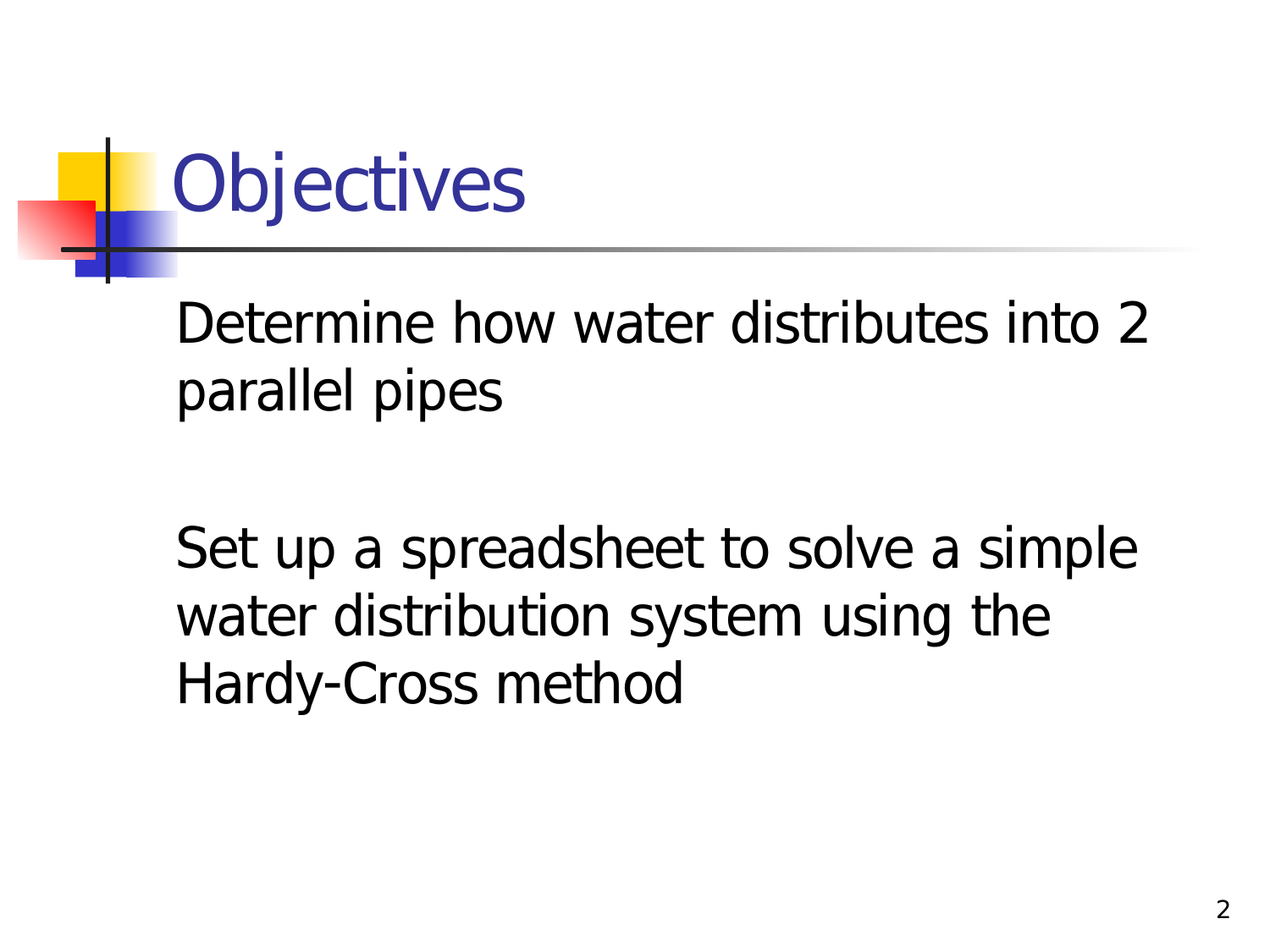

# Objectives
Determine how water distributes into 2 parallel pipes

Set up a spreadsheet to solve a simple water distribution system using the Hardy-Cross method

2